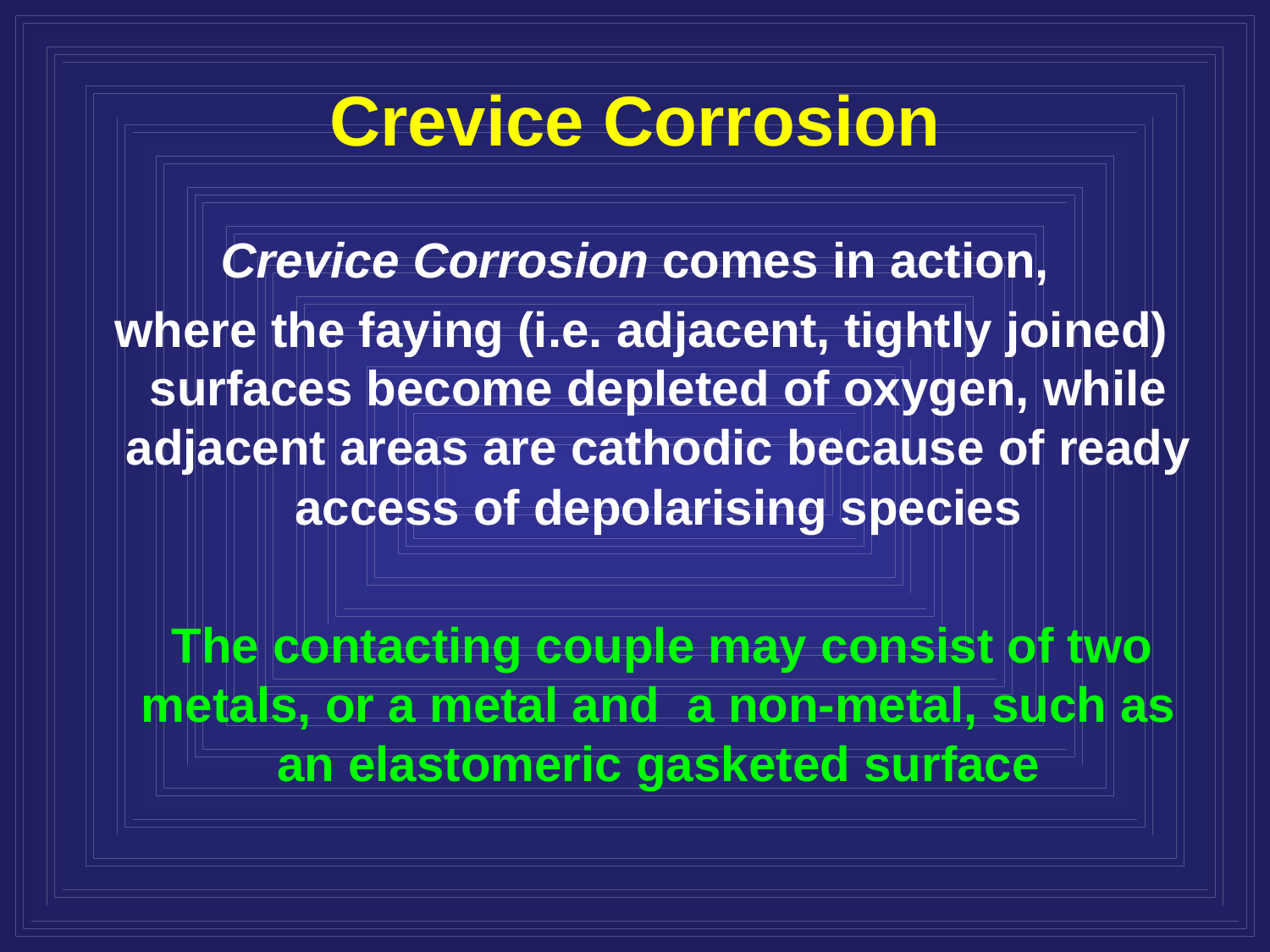

# Crevice Corrosion
Crevice Corrosion comes in action,
 where the faying (i.e. adjacent, tightly joined) surfaces become depleted of oxygen, while adjacent areas are cathodic because of ready access of depolarising species

    The contacting couple may consist of two metals, or a metal and  a non-metal, such as an elastomeric gasketed surface